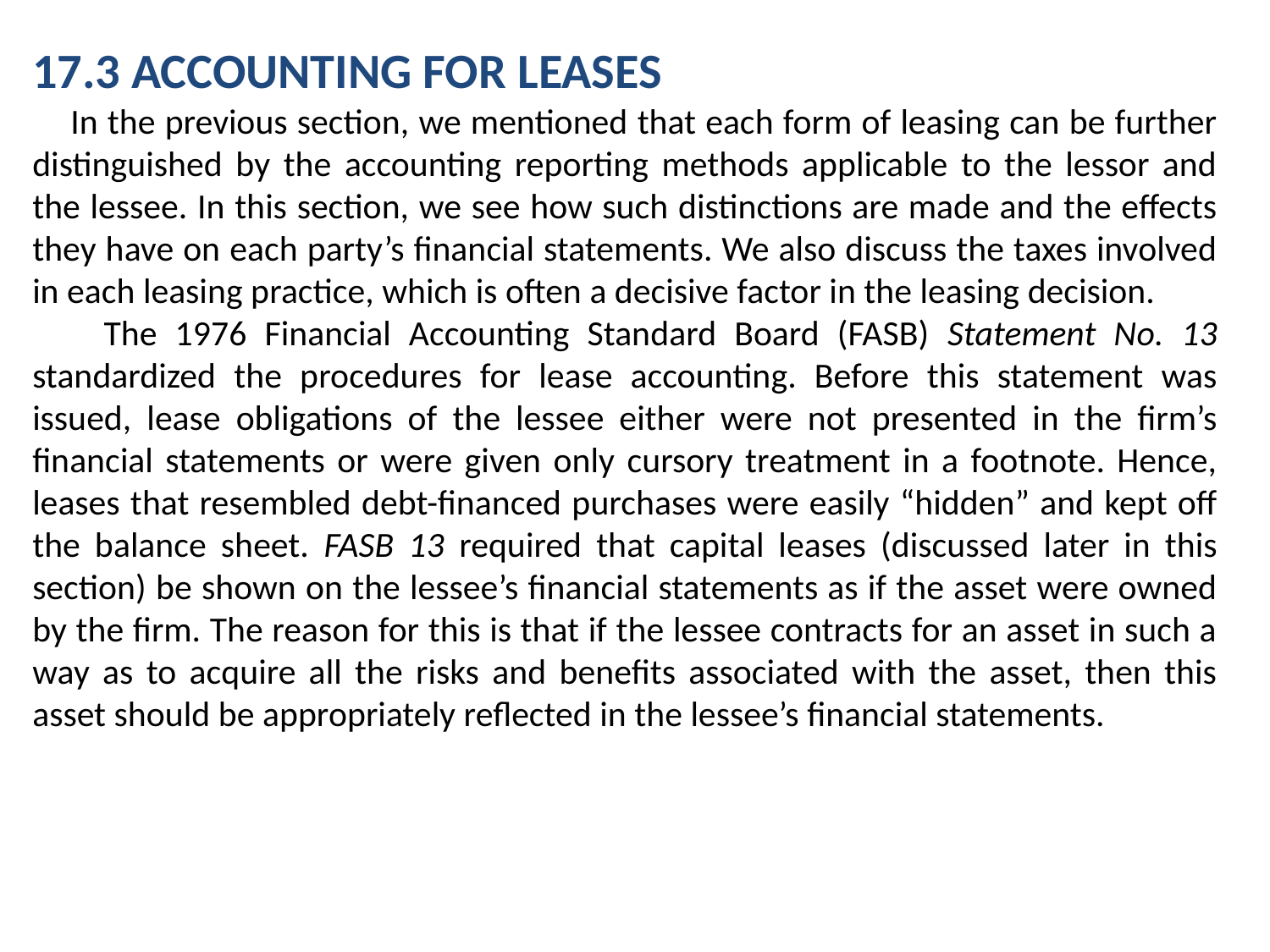

17.3 ACCOUNTING FOR LEASES
    In the previous section, we mentioned that each form of leasing can be further distinguished by the accounting reporting methods applicable to the lessor and the lessee. In this section, we see how such distinctions are made and the effects they have on each party’s financial statements. We also discuss the taxes involved in each leasing practice, which is often a decisive factor in the leasing decision.
    The 1976 Financial Accounting Standard Board (FASB) Statement No. 13 standardized the procedures for lease accounting. Before this statement was issued, lease obligations of the lessee either were not presented in the firm’s financial statements or were given only cursory treatment in a footnote. Hence, leases that resembled debt-financed purchases were easily “hidden” and kept off the balance sheet. FASB 13 required that capital leases (discussed later in this section) be shown on the lessee’s financial statements as if the asset were owned by the firm. The reason for this is that if the lessee contracts for an asset in such a way as to acquire all the risks and benefits associated with the asset, then this asset should be appropriately reflected in the lessee’s financial statements.